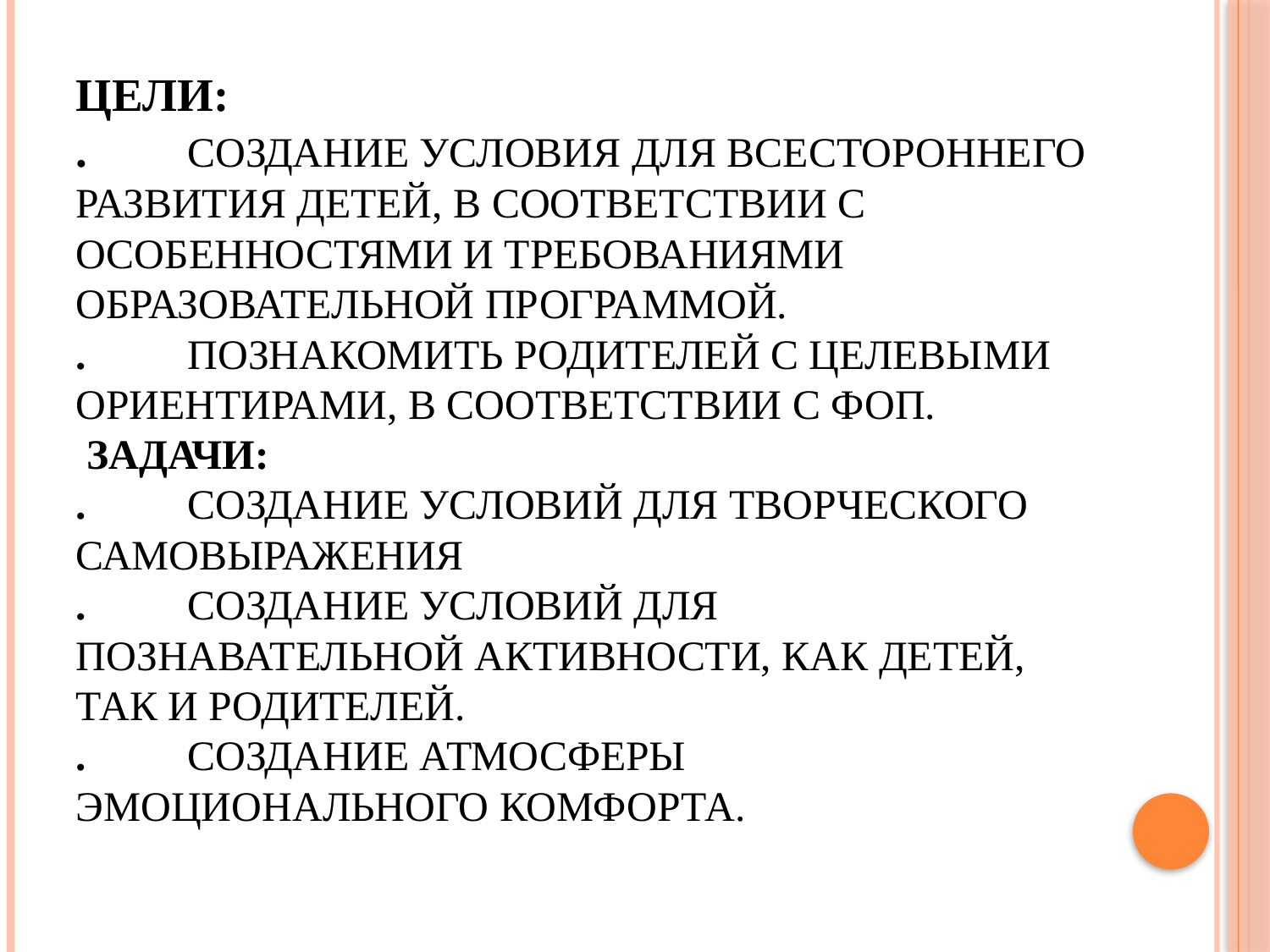

# Цели: .	Создание условия для всестороннего развития детей, в соответствии с особенностями и требованиями образовательной программой. .	Познакомить родителей с целевыми ориентирами, в соответствии с ФОП. Задачи: .	Создание условий для творческого самовыражения .	Создание условий для познавательной активности, как детей, так и родителей. .	Создание атмосферы эмоционального комфорта.